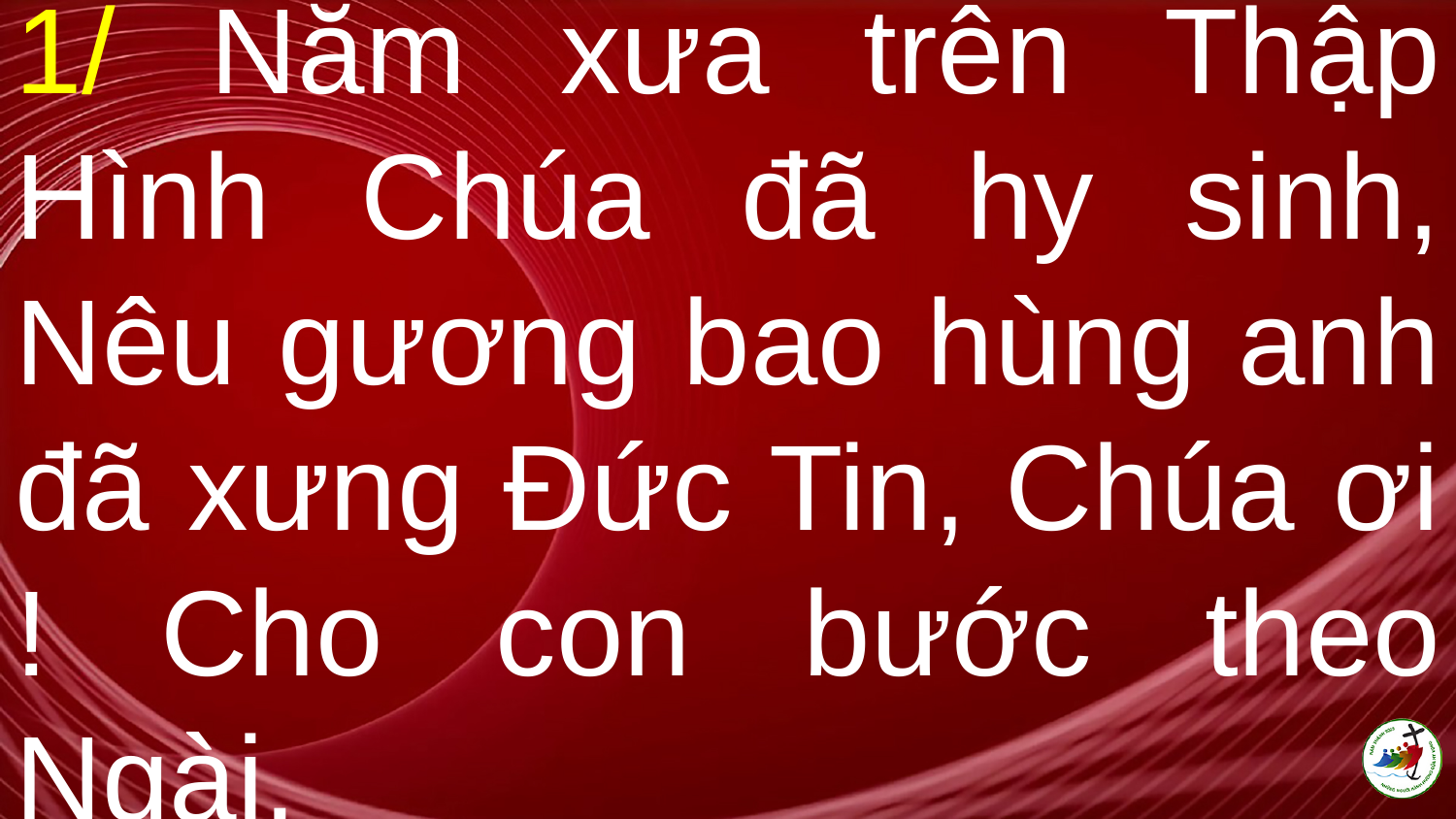

# 1/ Năm xưa trên Thập Hình Chúa đã hy sinh, Nêu gương bao hùng anh đã xưng Đức Tin, Chúa ơi ! Cho con bước theo Ngài.